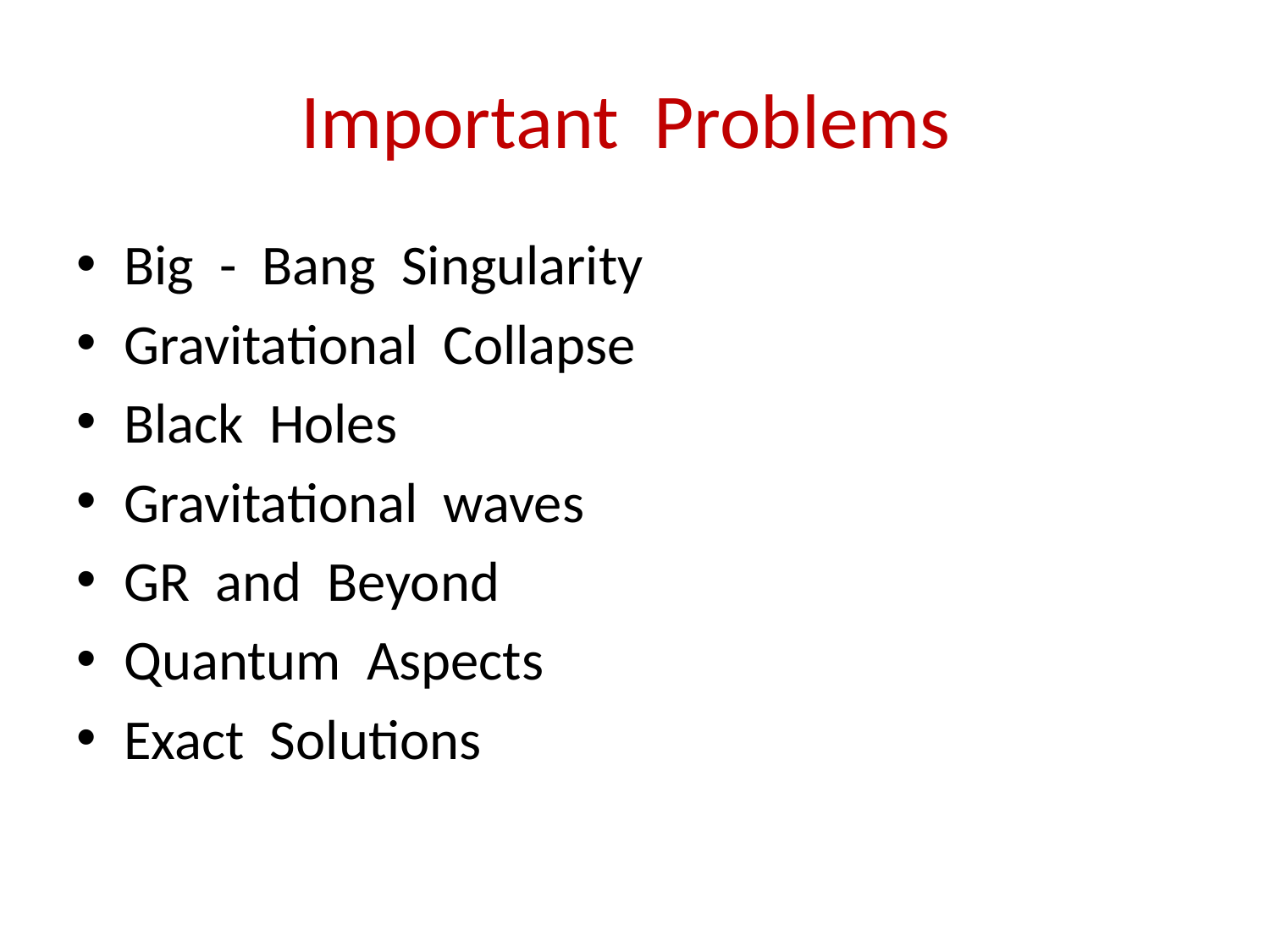

# Important  Problems
Big  -  Bang  Singularity
Gravitational  Collapse
Black  Holes
Gravitational  waves
GR  and  Beyond
Quantum  Aspects
Exact  Solutions